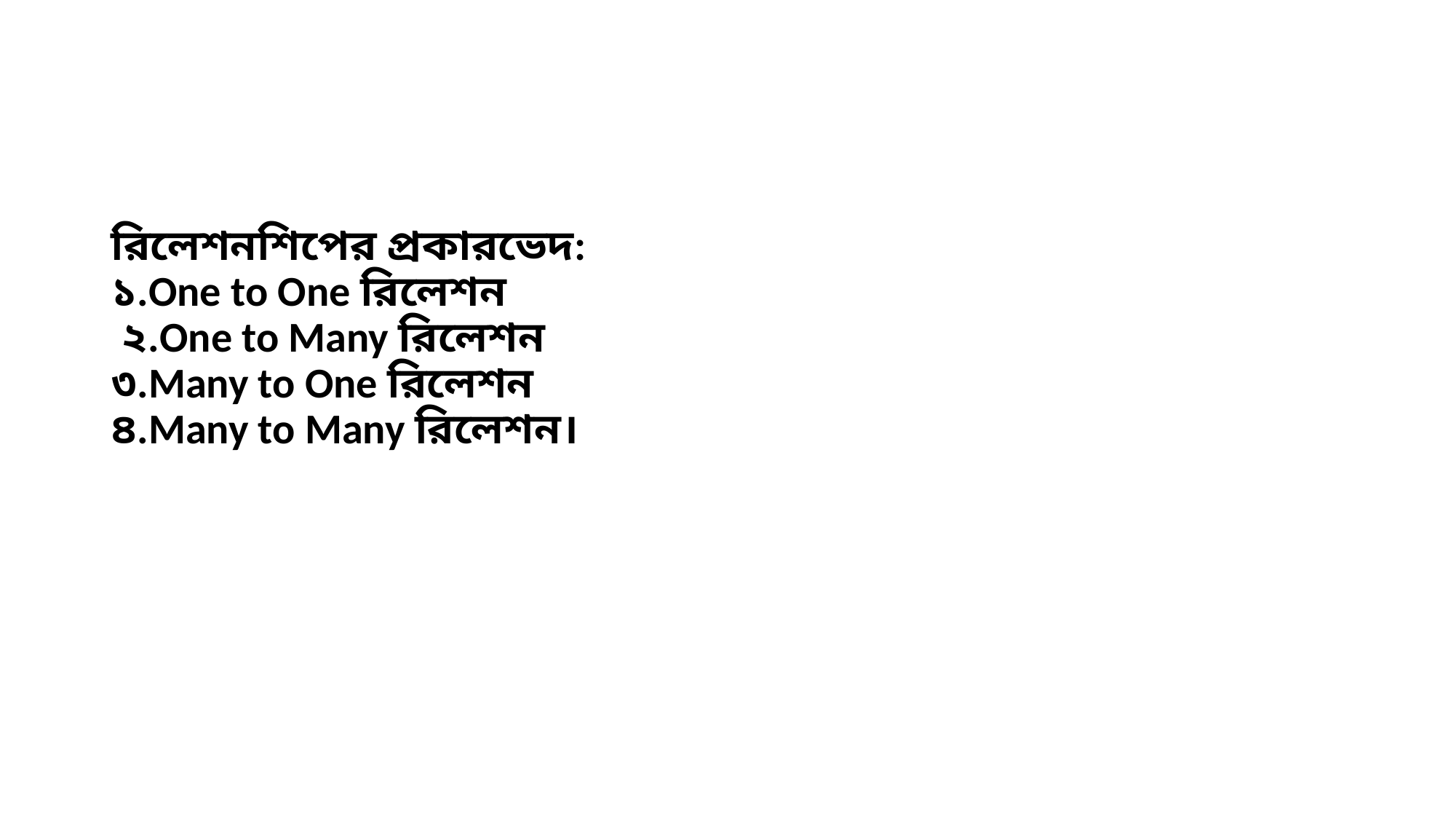

#
রিলেশনশিপের প্রকারভেদ:                                                                      ১.One to One রিলেশন                                                                             ২.One to Many রিলেশন                                                                      ৩.Many to One রিলেশন                                                                      ৪.Many to Many রিলেশন।